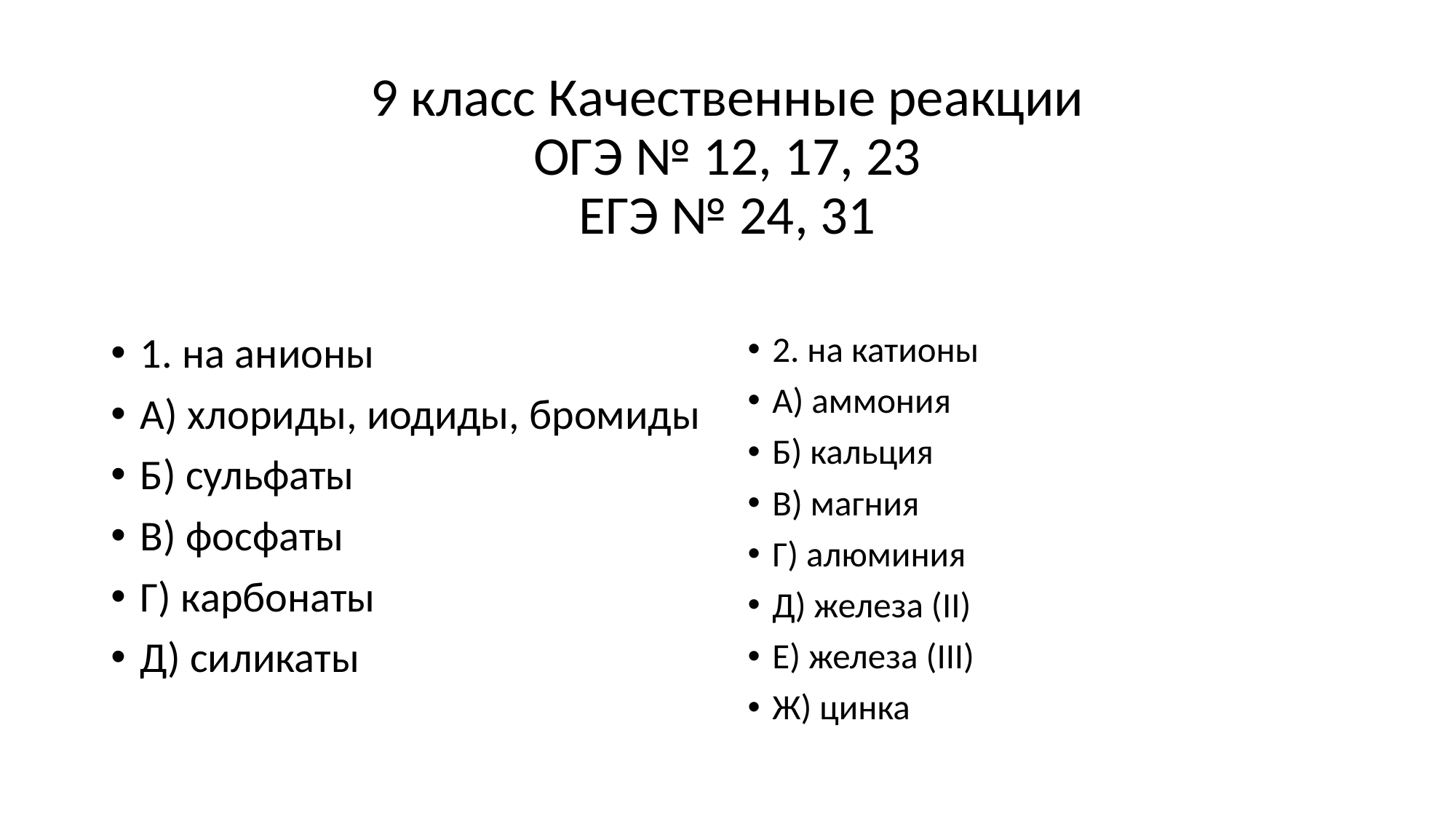

# 9 класс Качественные реакции ОГЭ № 12, 17, 23 ЕГЭ № 24, 31
1. на анионы
А) хлориды, иодиды, бромиды
Б) сульфаты
В) фосфаты
Г) карбонаты
Д) силикаты

2. на катионы
А) аммония
Б) кальция
В) магния
Г) алюминия
Д) железа (II)
Е) железа (III)
Ж) цинка